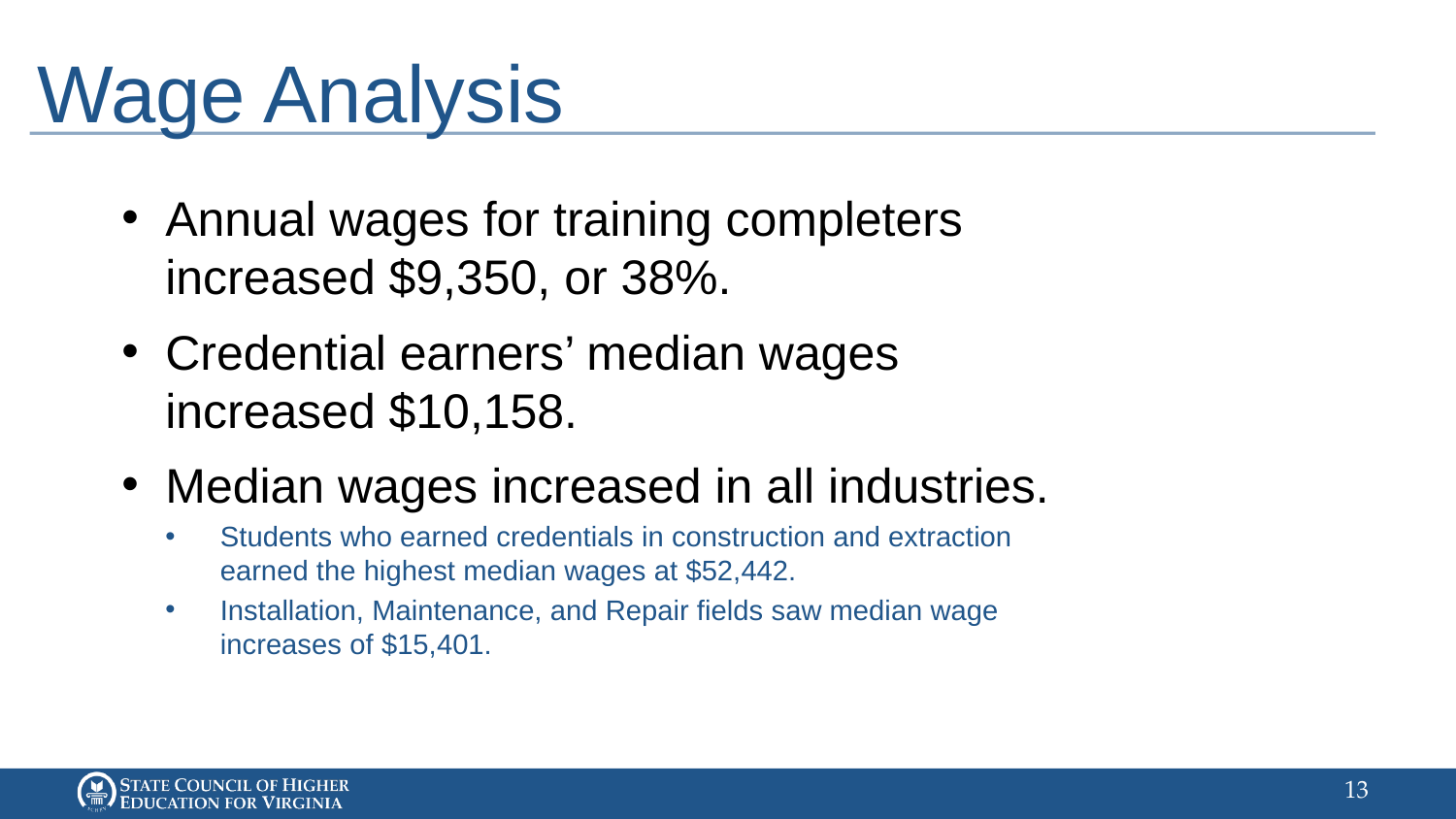

# Wage Analysis
Annual wages for training completers increased $9,350, or 38%.

Credential earners’ median wages increased $10,158.

Median wages increased in all industries.
Students who earned credentials in construction and extraction earned the highest median wages at $52,442.
Installation, Maintenance, and Repair fields saw median wage increases of $15,401.
13